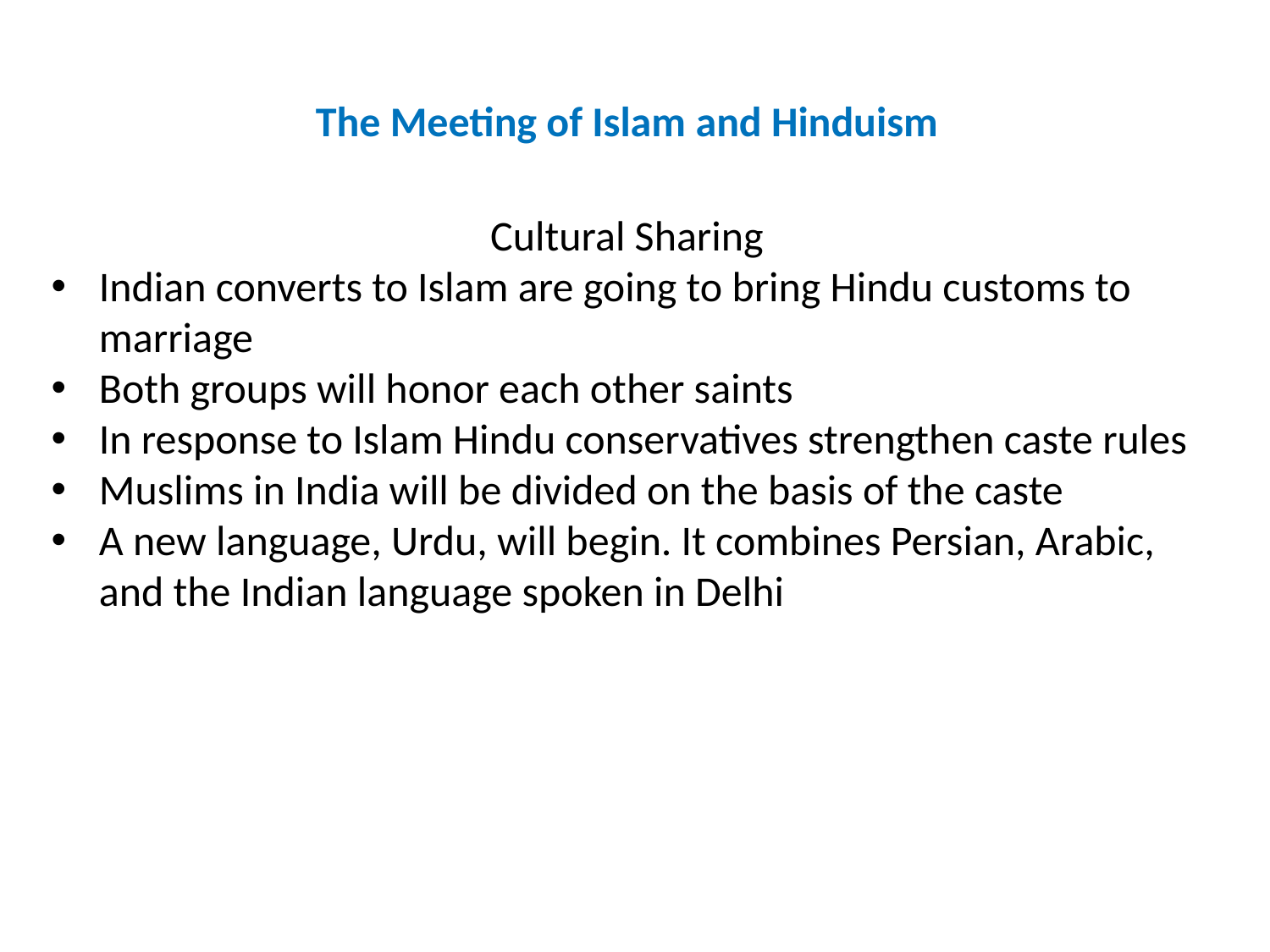

The Meeting of Islam and Hinduism
Cultural Sharing
Indian converts to Islam are going to bring Hindu customs to marriage
Both groups will honor each other saints
In response to Islam Hindu conservatives strengthen caste rules
Muslims in India will be divided on the basis of the caste
A new language, Urdu, will begin. It combines Persian, Arabic, and the Indian language spoken in Delhi